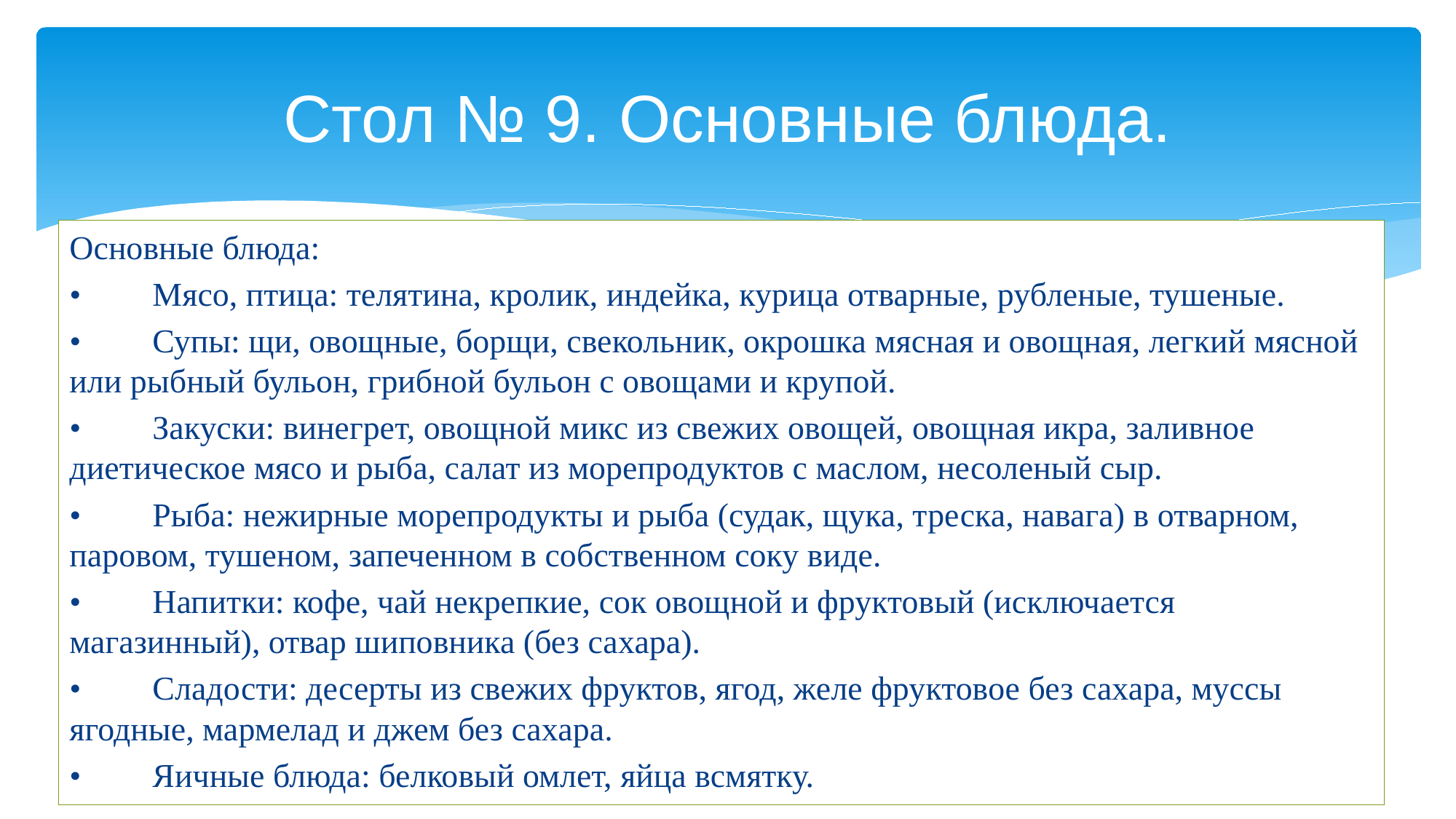

# Стол № 9. Основные блюда.
Основные блюда:
•	Мясо, птица: телятина, кролик, индейка, курица отварные, рубленые, тушеные.
•	Супы: щи, овощные, борщи, свекольник, окрошка мясная и овощная, легкий мясной или рыбный бульон, грибной бульон с овощами и крупой.
•	Закуски: винегрет, овощной микс из свежих овощей, овощная икра, заливное диетическое мясо и рыба, салат из морепродуктов с маслом, несоленый сыр.
•	Рыба: нежирные морепродукты и рыба (судак, щука, треска, навага) в отварном, паровом, тушеном, запеченном в собственном соку виде.
•	Напитки: кофе, чай некрепкие, сок овощной и фруктовый (исключается магазинный), отвар шиповника (без сахара).
•	Сладости: десерты из свежих фруктов, ягод, желе фруктовое без сахара, муссы ягодные, мармелад и джем без сахара.
•	Яичные блюда: белковый омлет, яйца всмятку.